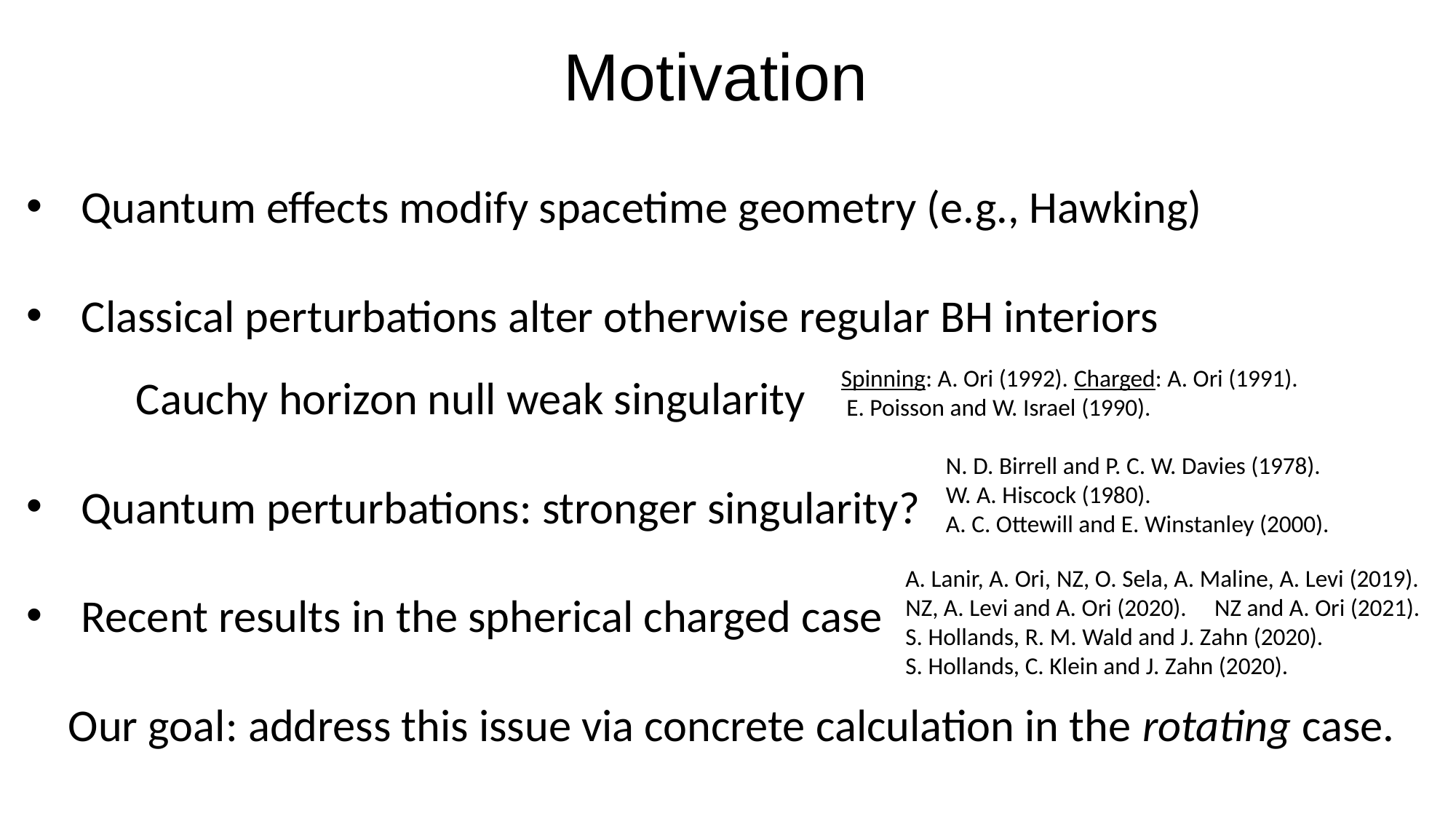

# Motivation
Quantum effects modify spacetime geometry (e.g., Hawking)
Classical perturbations alter otherwise regular BH interiors
	Cauchy horizon null weak singularity
Quantum perturbations: stronger singularity?
Recent results in the spherical charged case
    Our goal: address this issue via concrete calculation in the rotating case.

Spinning: A. Ori (1992). Charged: A. Ori (1991).
 E. Poisson and W. Israel (1990).
N. D. Birrell and P. C. W. Davies (1978).
W. A. Hiscock (1980).
A. C. Ottewill and E. Winstanley (2000).
A. Lanir, A. Ori, NZ, O. Sela, A. Maline, A. Levi (2019).
NZ, A. Levi and A. Ori (2020).     NZ and A. Ori (2021).
S. Hollands, R. M. Wald and J. Zahn (2020).
S. Hollands, C. Klein and J. Zahn (2020).